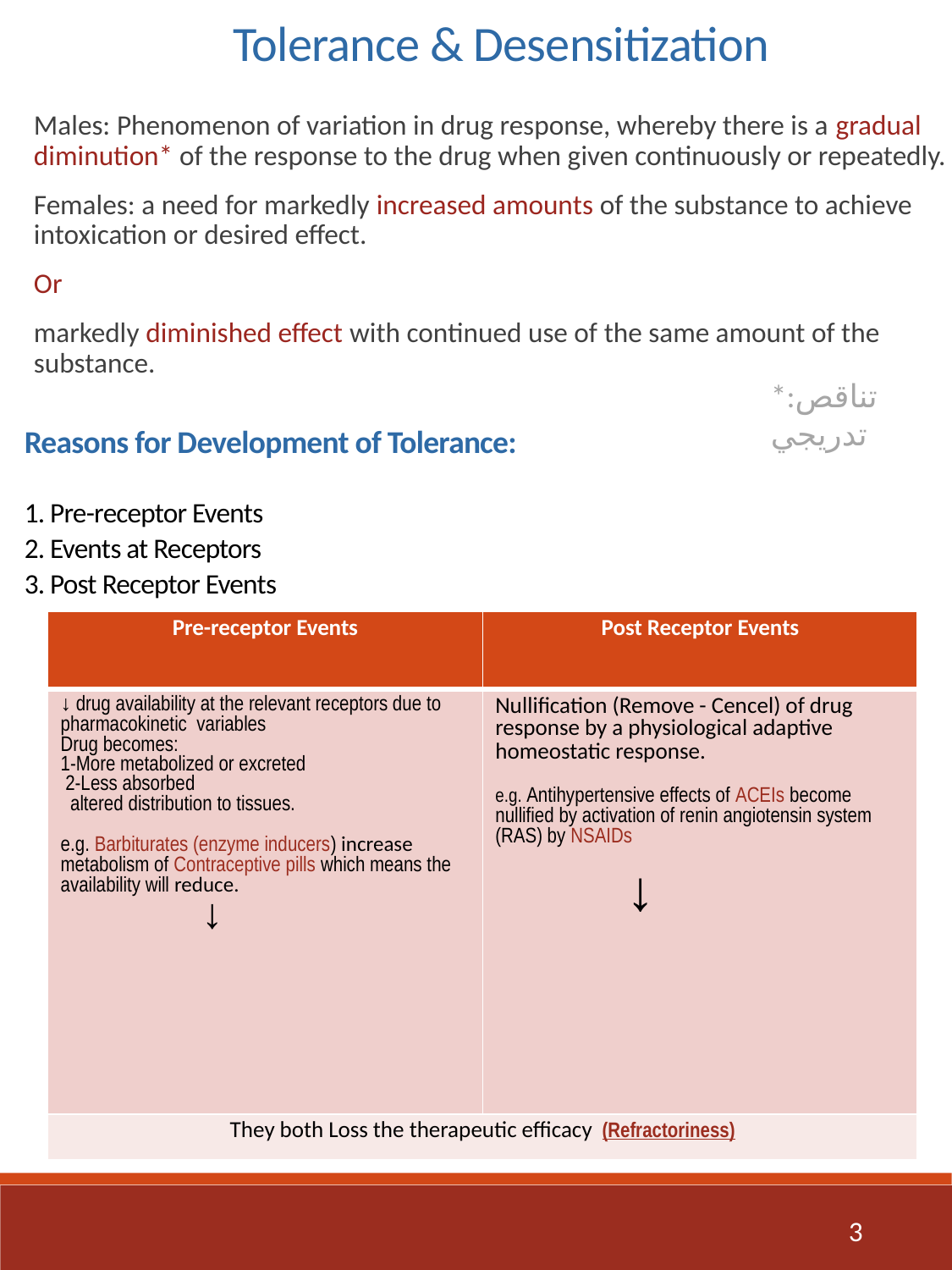

Tolerance & Desensitization
Males: Phenomenon of variation in drug response, whereby there is a gradual diminution* of the response to the drug when given continuously or repeatedly.
Females: a need for markedly increased amounts of the substance to achieve intoxication or desired effect.
Or
markedly diminished effect with continued use of the same amount of the substance.
*:تناقص تدريجي
Reasons for Development of Tolerance:
1. Pre-receptor Events
2. Events at Receptors
3. Post Receptor Events
| Pre-receptor Events | Post Receptor Events |
| --- | --- |
| ↓ drug availability at the relevant receptors due to pharmacokinetic variables Drug becomes: 1-More metabolized or excreted 2-Less absorbed altered distribution to tissues. e.g. Barbiturates (enzyme inducers) increase metabolism of Contraceptive pills which means the availability will reduce. ↓ | Nullification (Remove - Cencel) of drug response by a physiological adaptive homeostatic response. e.g. Antihypertensive effects of ACEIs become nullified by activation of renin angiotensin system (RAS) by NSAIDs ↓ |
| They both Loss the therapeutic efficacy (Refractoriness) |  |
3